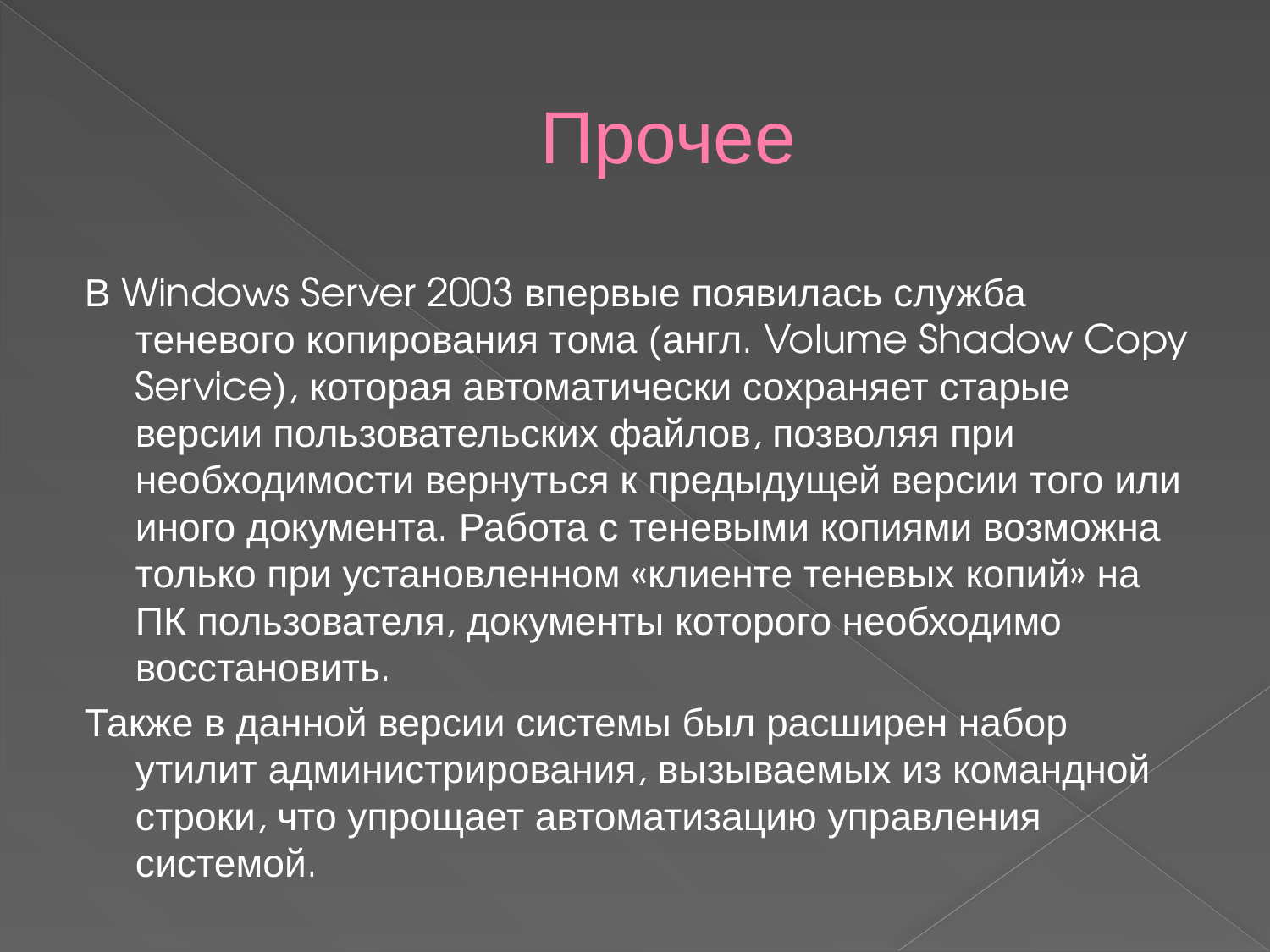

# Прочее
В Windows Server 2003 впервые появилась служба теневого копирования тома (англ. Volume Shadow Copy Service), которая автоматически сохраняет старые версии пользовательских файлов, позволяя при необходимости вернуться к предыдущей версии того или иного документа. Работа с теневыми копиями возможна только при установленном «клиенте теневых копий» на ПК пользователя, документы которого необходимо восстановить.
Также в данной версии системы был расширен набор утилит администрирования, вызываемых из командной строки, что упрощает автоматизацию управления системой.